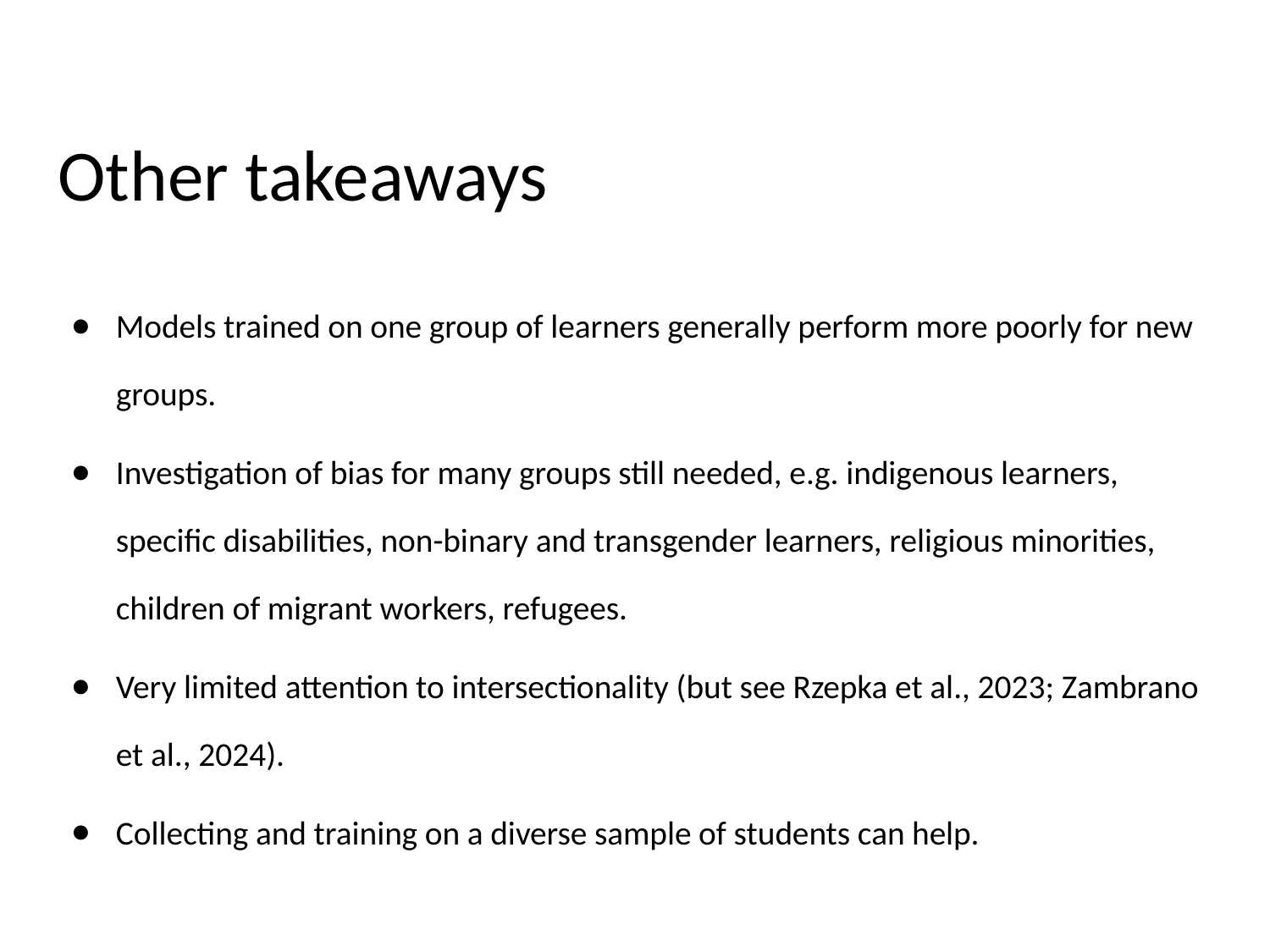

# Other takeaways
Models trained on one group of learners generally perform more poorly for new groups.
Investigation of bias for many groups still needed, e.g. indigenous learners, specific disabilities, non-binary and transgender learners, religious minorities, children of migrant workers, refugees.
Very limited attention to intersectionality (but see Rzepka et al., 2023; Zambrano et al., 2024).
Collecting and training on a diverse sample of students can help.